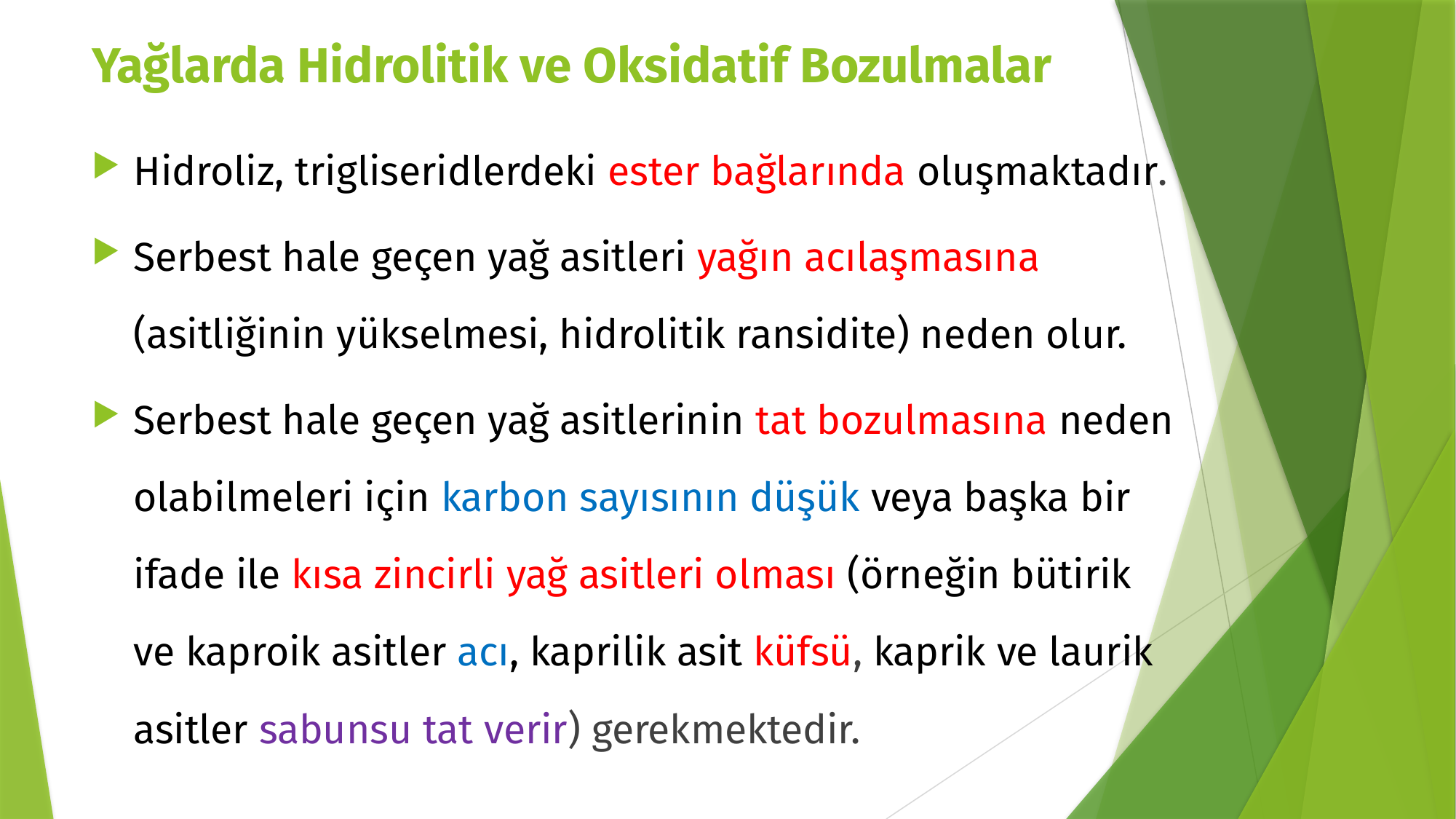

Yağlarda Hidrolitik ve Oksidatif Bozulmalar
Hidroliz, trigliseridlerdeki ester bağlarında oluşmaktadır.
Serbest hale geçen yağ asitleri yağın acılaşmasına (asitliğinin yükselmesi, hidrolitik ransidite) neden olur.
Serbest hale geçen yağ asitlerinin tat bozulmasına neden olabilmeleri için karbon sayısının düşük veya başka bir ifade ile kısa zincirli yağ asitleri olması (örneğin bütirik ve kaproik asitler acı, kaprilik asit küfsü, kaprik ve laurik asitler sabunsu tat verir) gerekmektedir.